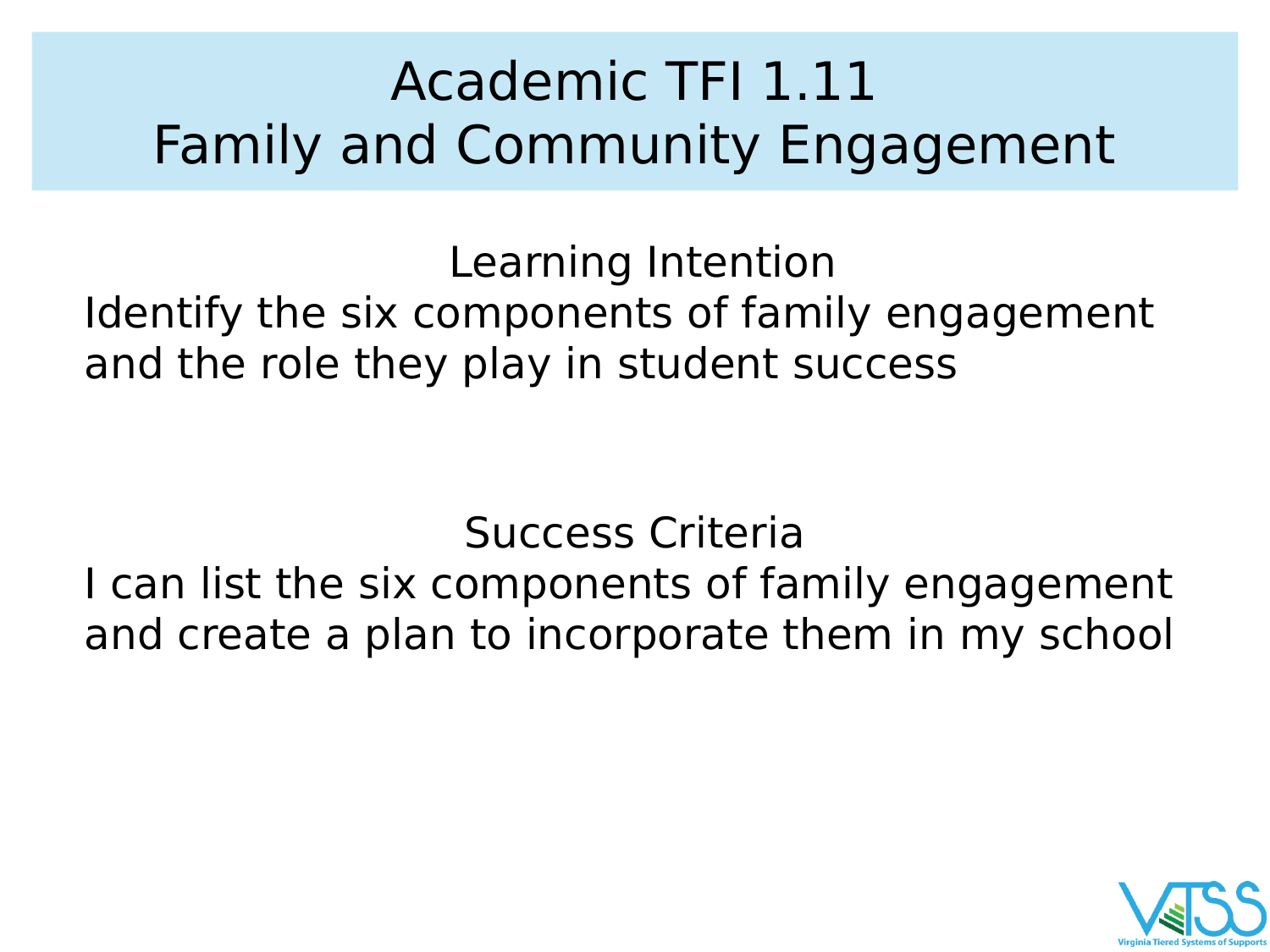

# Academic TFI 1.11
Family and Community Engagement
Learning Intention
Identify the six components of family engagement and the role they play in student success
Success Criteria
I can list the six components of family engagement and create a plan to incorporate them in my school